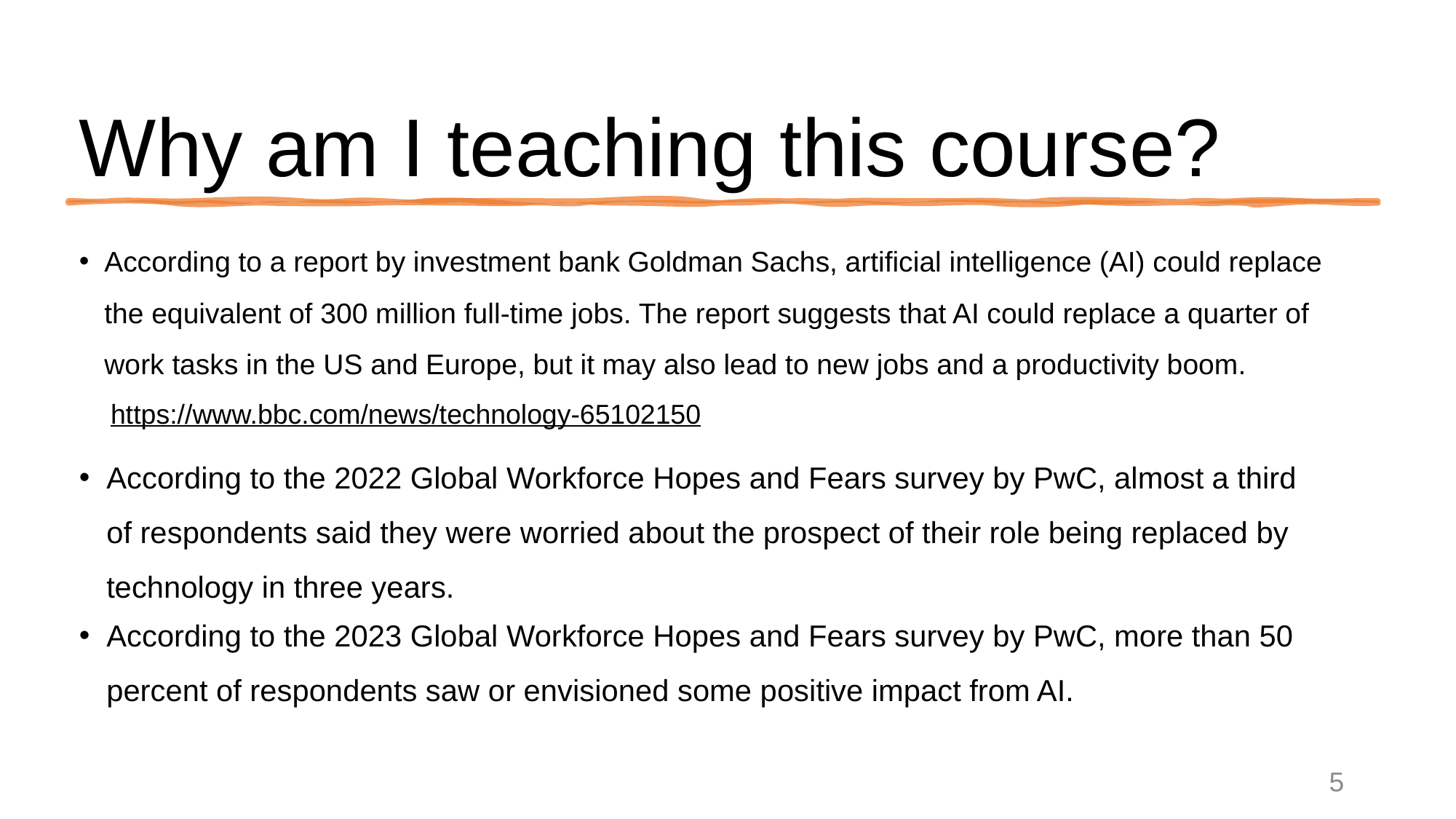

# Why am I teaching this course?

According to a report by investment bank Goldman Sachs, artificial intelligence (AI) could replace the equivalent of 300 million full-time jobs. The report suggests that AI could replace a quarter of work tasks in the US and Europe, but it may also lead to new jobs and a productivity boom.
https://www.bbc.com/news/technology-65102150
According to the 2022 Global Workforce Hopes and Fears survey by PwC, almost a third of respondents said they were worried about the prospect of their role being replaced by technology in three years.
According to the 2023 Global Workforce Hopes and Fears survey by PwC, more than 50 percent of respondents saw or envisioned some positive impact from AI.
5